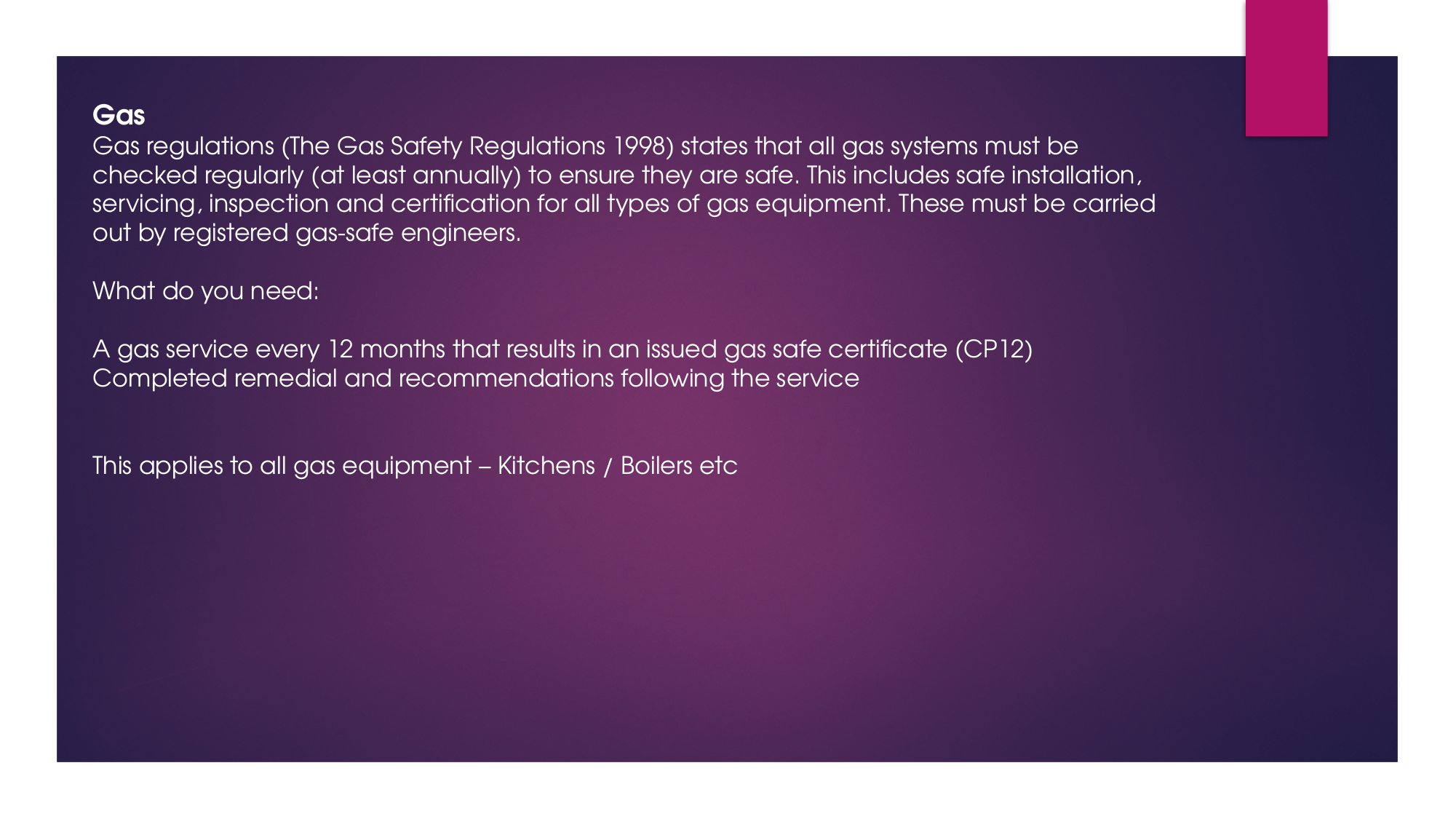

Gas
Gas regulations (The Gas Safety Regulations 1998) states that all gas systems must be checked regularly (at least annually) to ensure they are safe. This includes safe installation, servicing, inspection and certification for all types of gas equipment. These must be carried out by registered gas-safe engineers.

What do you need:

A gas service every 12 months that results in an issued gas safe certificate (CP12)
Completed remedial and recommendations following the service

This applies to all gas equipment – Kitchens / Boilers etc